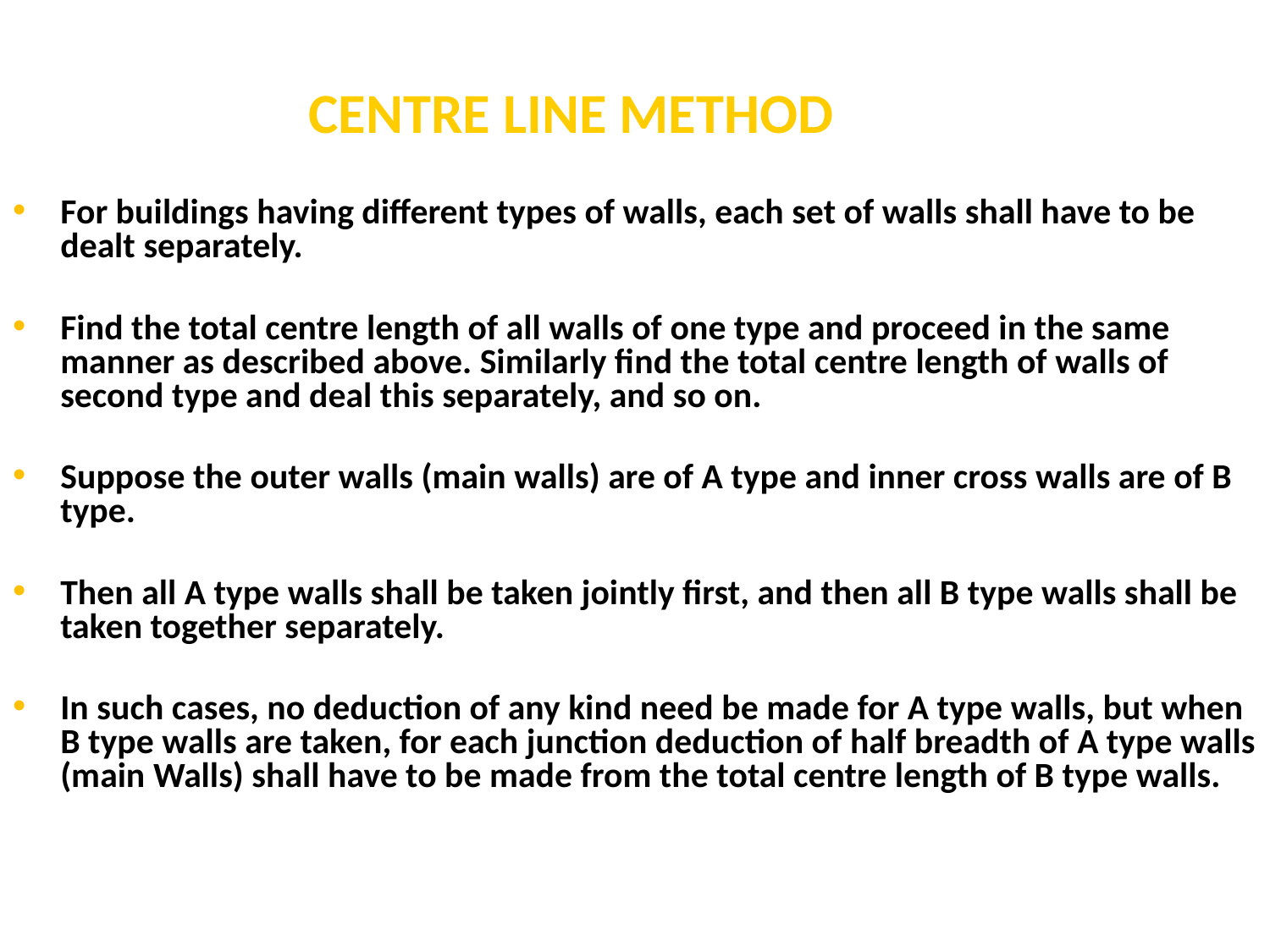

# CENTRE LINE METHOD
For buildings having different types of walls, each set of walls shall have to be dealt separately.

Find the total centre length of all walls of one type and proceed in the same manner as described above. Similarly find the total centre length of walls of second type and deal this separately, and so on.

Suppose the outer walls (main walls) are of A type and inner cross walls are of B type.

Then all A type walls shall be taken jointly first, and then all B type walls shall be taken together separately.

In such cases, no deduction of any kind need be made for A type walls, but when B type walls are taken, for each junction deduction of half breadth of A type walls (main Walls) shall have to be made from the total centre length of B type walls.